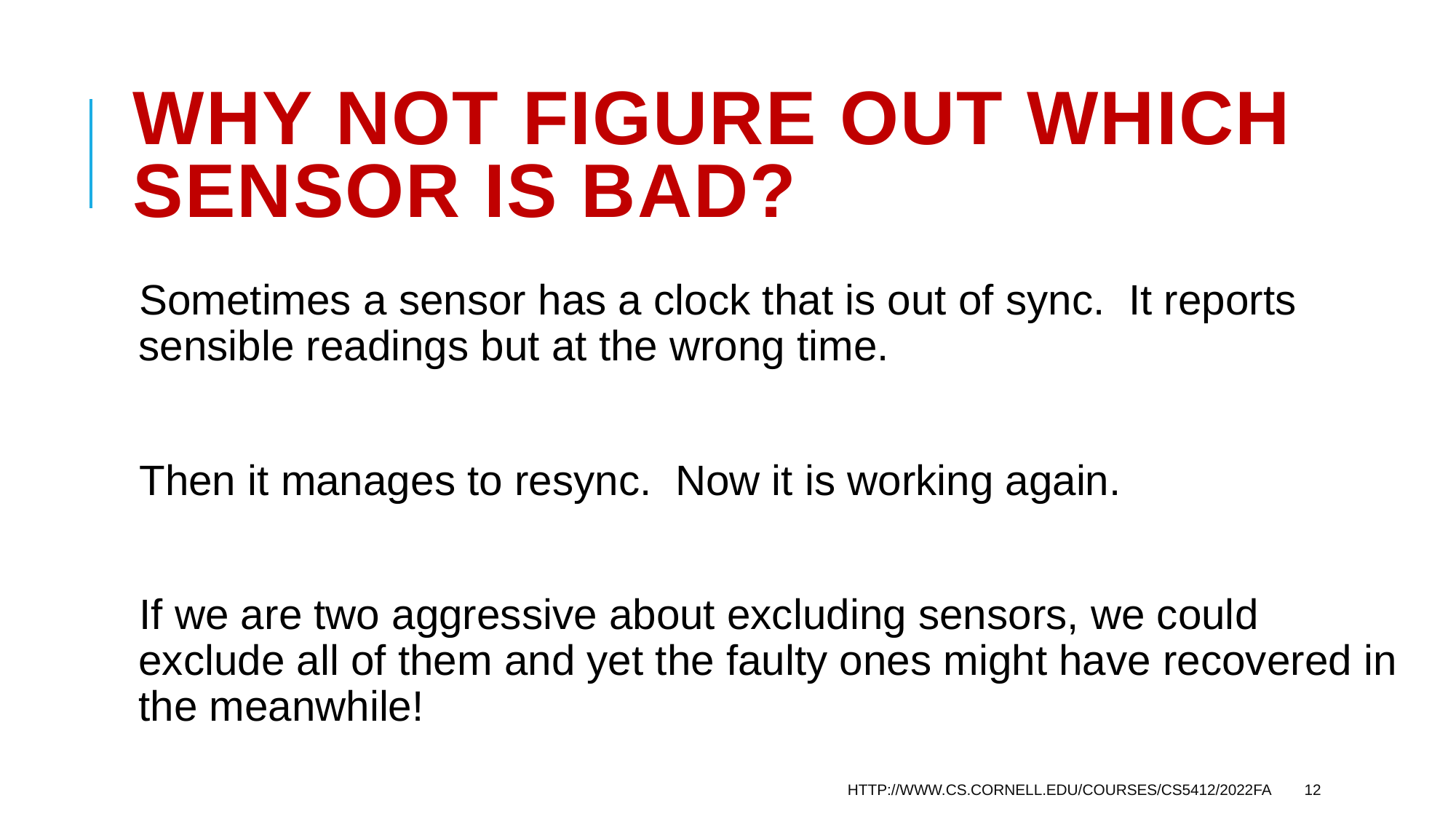

# Why not figure out which sensor is bad?
Sometimes a sensor has a clock that is out of sync.  It reports sensible readings but at the wrong time.

Then it manages to resync.  Now it is working again.

If we are two aggressive about excluding sensors, we could exclude all of them and yet the faulty ones might have recovered in the meanwhile!
http://www.cs.cornell.edu/courses/cs5412/2022fa
12